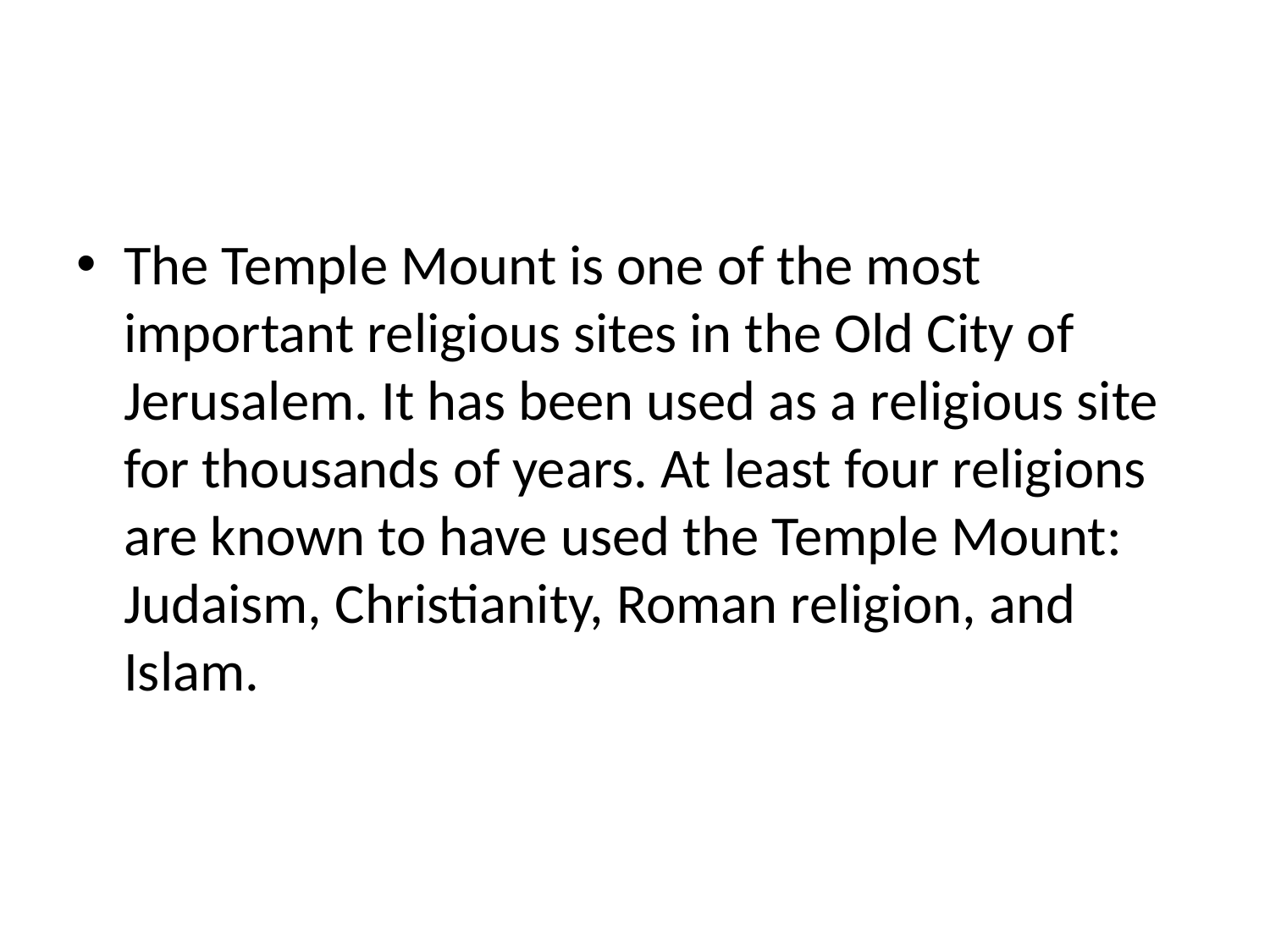

#
The Temple Mount is one of the most important religious sites in the Old City of Jerusalem. It has been used as a religious site for thousands of years. At least four religions are known to have used the Temple Mount: Judaism, Christianity, Roman religion, and Islam.